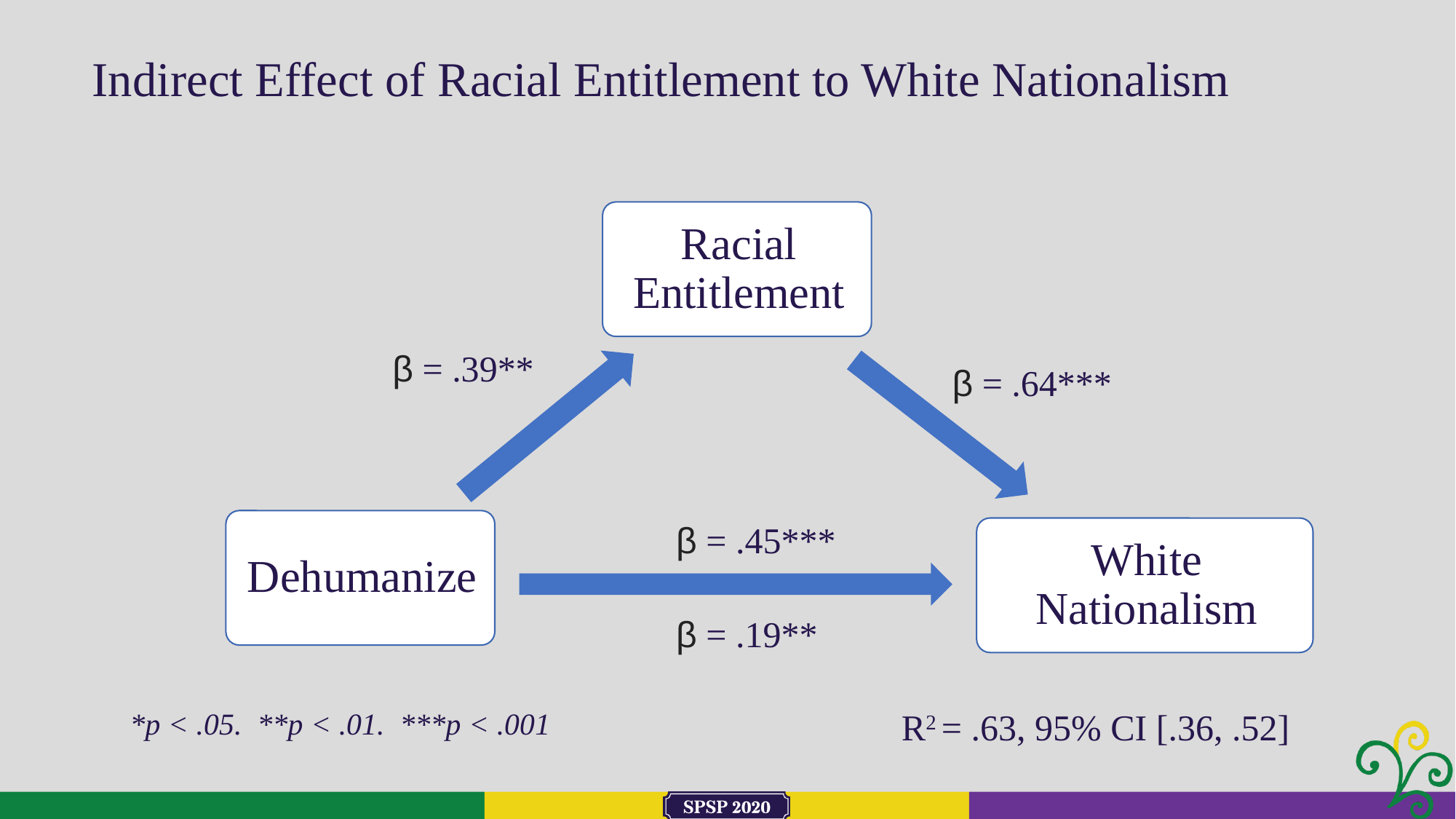

Indirect Effect of Racial Entitlement to White Nationalism
Racial Entitlement

White Nationalism

Dehumanize

β = .39**

β = .64***

β = .45***
β = .19**

*p < .05.  **p < .01.  ***p < .001

R2 = .63, 95% CI [.36, .52]